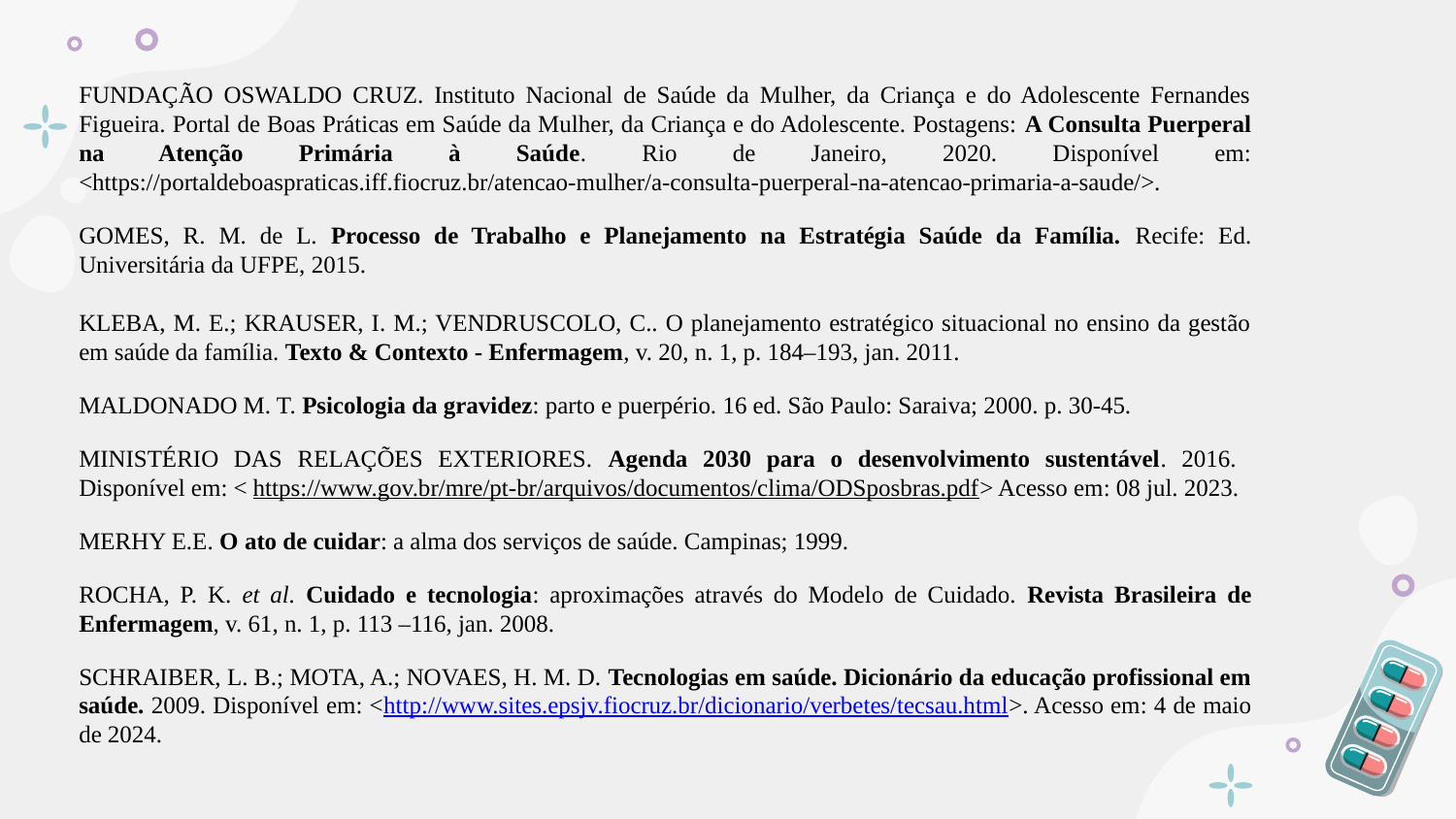

FUNDAÇÃO OSWALDO CRUZ. Instituto Nacional de Saúde da Mulher, da Criança e do Adolescente Fernandes Figueira. Portal de Boas Práticas em Saúde da Mulher, da Criança e do Adolescente. Postagens: A Consulta Puerperal na Atenção Primária à Saúde. Rio de Janeiro, 2020. Disponível em: <https://portaldeboaspraticas.iff.fiocruz.br/atencao-mulher/a-consulta-puerperal-na-atencao-primaria-a-saude/>.
GOMES, R. M. de L. Processo de Trabalho e Planejamento na Estratégia Saúde da Família. Recife: Ed. Universitária da UFPE, 2015.

KLEBA, M. E.; KRAUSER, I. M.; VENDRUSCOLO, C.. O planejamento estratégico situacional no ensino da gestão em saúde da família. Texto & Contexto - Enfermagem, v. 20, n. 1, p. 184–193, jan. 2011.
MALDONADO M. T. Psicologia da gravidez: parto e puerpério. 16 ed. São Paulo: Saraiva; 2000. p. 30-45.
MINISTÉRIO DAS RELAÇÕES EXTERIORES. Agenda 2030 para o desenvolvimento sustentável. 2016.  Disponível em: < https://www.gov.br/mre/pt-br/arquivos/documentos/clima/ODSposbras.pdf> Acesso em: 08 jul. 2023.
MERHY E.E. O ato de cuidar: a alma dos serviços de saúde. Campinas; 1999.
ROCHA, P. K. et al. Cuidado e tecnologia: aproximações através do Modelo de Cuidado. Revista Brasileira de Enfermagem, v. 61, n. 1, p. 113 –116, jan. 2008.
SCHRAIBER, L. B.; MOTA, A.; NOVAES, H. M. D. Tecnologias em saúde. Dicionário da educação profissional em saúde. 2009. Disponível em: <http://www.sites.epsjv.fiocruz.br/dicionario/verbetes/tecsau.html>. Acesso em: 4 de maio de 2024.